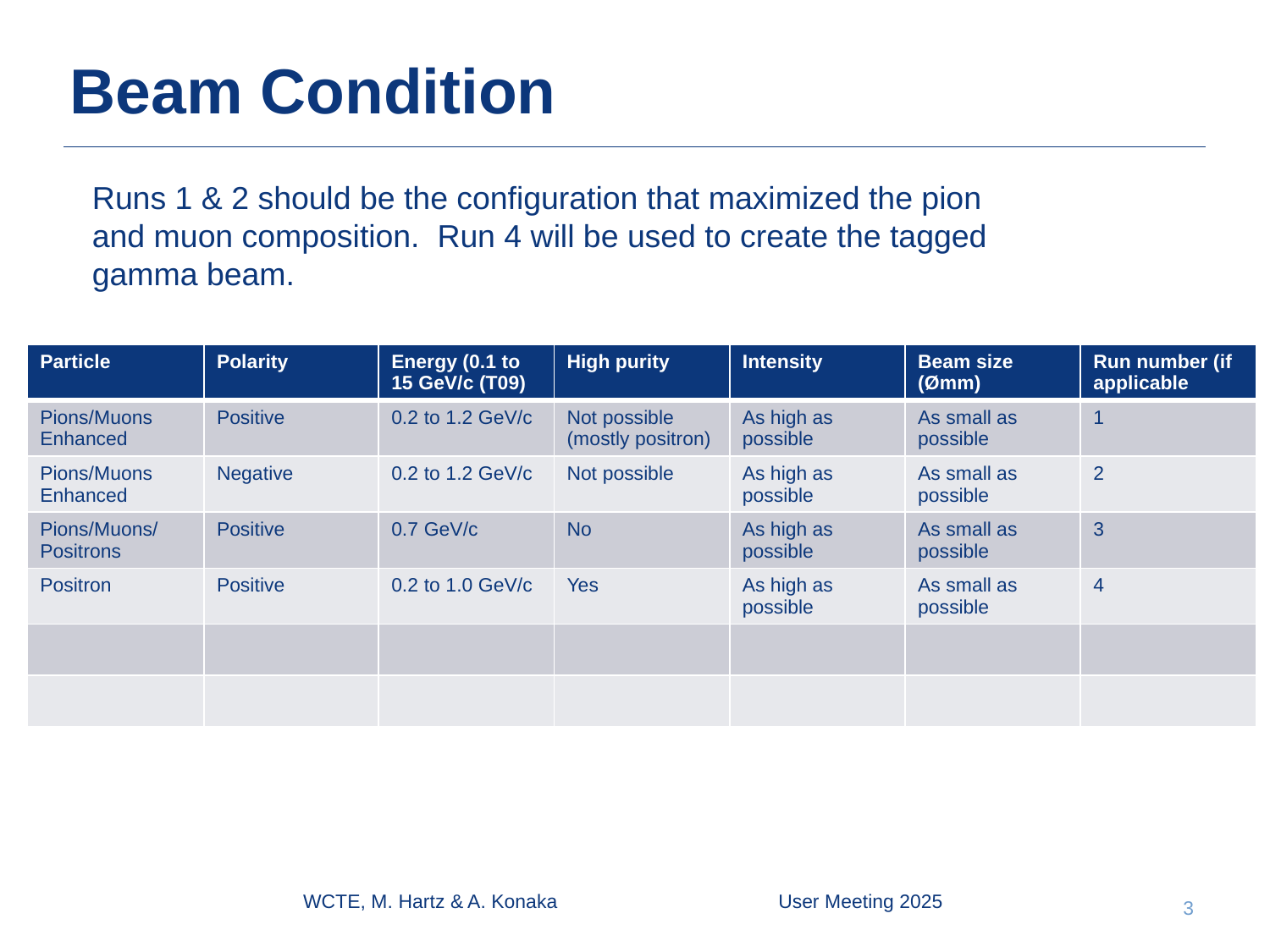

# Beam Condition
Runs 1 & 2 should be the configuration that maximized the pion and muon composition.  Run 4 will be used to create the tagged gamma beam.
| Particle | Polarity | Energy (0.1 to 15 GeV/c (T09) | High purity | Intensity | Beam size (Ømm) | Run number (if applicable |
| --- | --- | --- | --- | --- | --- | --- |
| Pions/Muons Enhanced | Positive | 0.2 to 1.2 GeV/c | Not possible (mostly positron) | As high as possible | As small as possible | 1 |
| Pions/Muons Enhanced | Negative | 0.2 to 1.2 GeV/c | Not possible | As high as possible | As small as possible | 2 |
| Pions/Muons/Positrons | Positive | 0.7 GeV/c | No | As high as possible | As small as possible | 3 |
| Positron | Positive | 0.2 to 1.0 GeV/c | Yes | As high as possible | As small as possible | 4 |
|  |  |  |  |  |  |  |
|  |  |  |  |  |  |  |
WCTE, M. Hartz & A. Konaka
User Meeting 2025
3